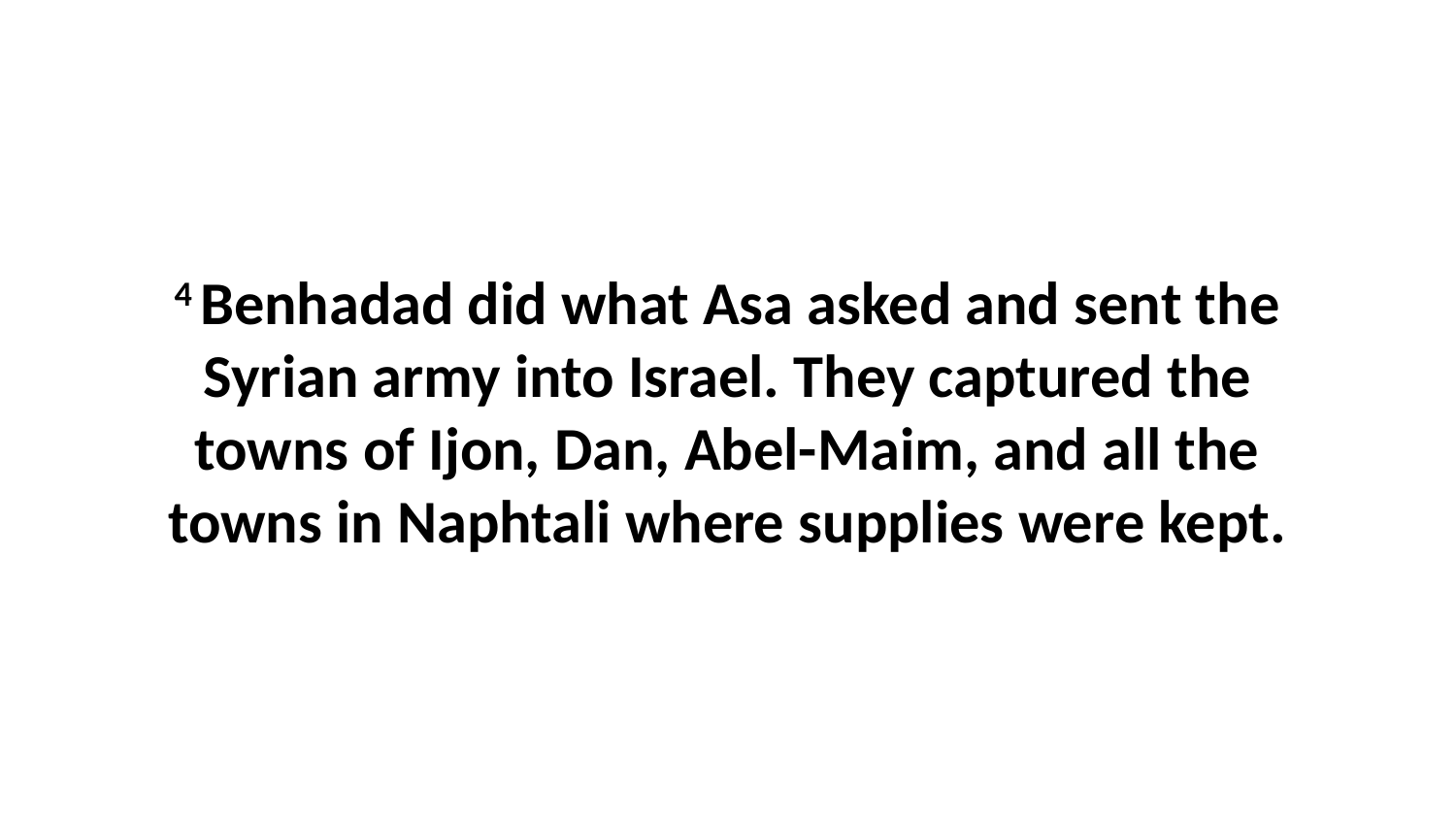

4 Benhadad did what Asa asked and sent the Syrian army into Israel. They captured the towns of Ijon, Dan, Abel-Maim, and all the towns in Naphtali where supplies were kept.